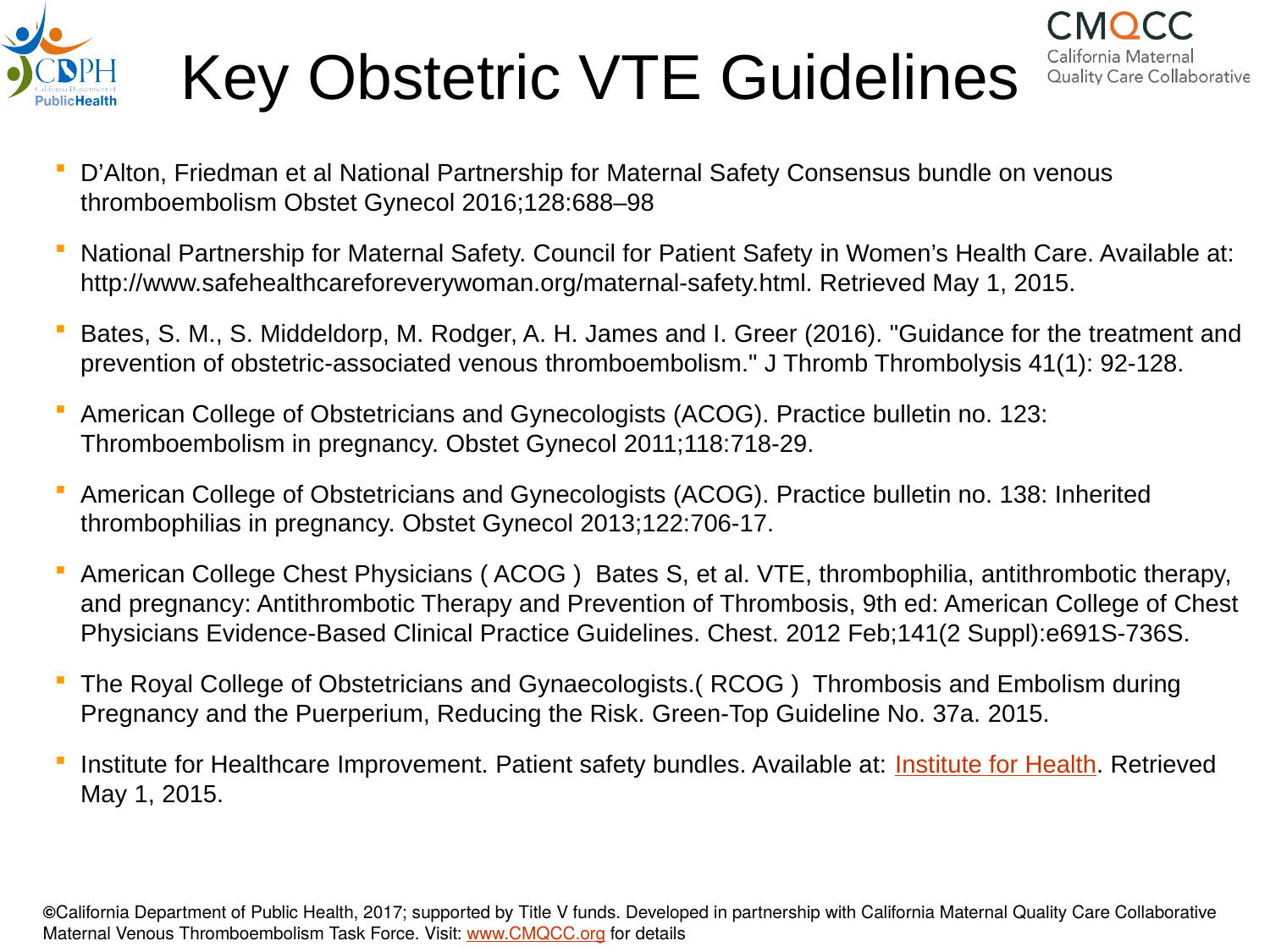

# Key Obstetric VTE Guidelines
D’Alton, Friedman et al National Partnership for Maternal Safety Consensus bundle on venous thromboembolism Obstet Gynecol 2016;128:688–98
National Partnership for Maternal Safety. Council for Patient Safety in Women’s Health Care. Available at: http://www.safehealthcareforeverywoman.org/maternal-safety.html. Retrieved May 1, 2015.
Bates, S. M., S. Middeldorp, M. Rodger, A. H. James and I. Greer (2016). "Guidance for the treatment and prevention of obstetric-associated venous thromboembolism." J Thromb Thrombolysis 41(1): 92-128.
American College of Obstetricians and Gynecologists (ACOG). Practice bulletin no. 123: Thromboembolism in pregnancy. Obstet Gynecol 2011;118:718-29.
American College of Obstetricians and Gynecologists (ACOG). Practice bulletin no. 138: Inherited thrombophilias in pregnancy. Obstet Gynecol 2013;122:706-17.
American College Chest Physicians ( ACOG )  Bates S, et al. VTE, thrombophilia, antithrombotic therapy, and pregnancy: Antithrombotic Therapy and Prevention of Thrombosis, 9th ed: American College of Chest Physicians Evidence-Based Clinical Practice Guidelines. Chest. 2012 Feb;141(2 Suppl):e691S-736S.
The Royal College of Obstetricians and Gynaecologists.( RCOG )  Thrombosis and Embolism during Pregnancy and the Puerperium, Reducing the Risk. Green-Top Guideline No. 37a. 2015.
Institute for Healthcare Improvement. Patient safety bundles. Available at: Institute for Health. Retrieved May 1, 2015.